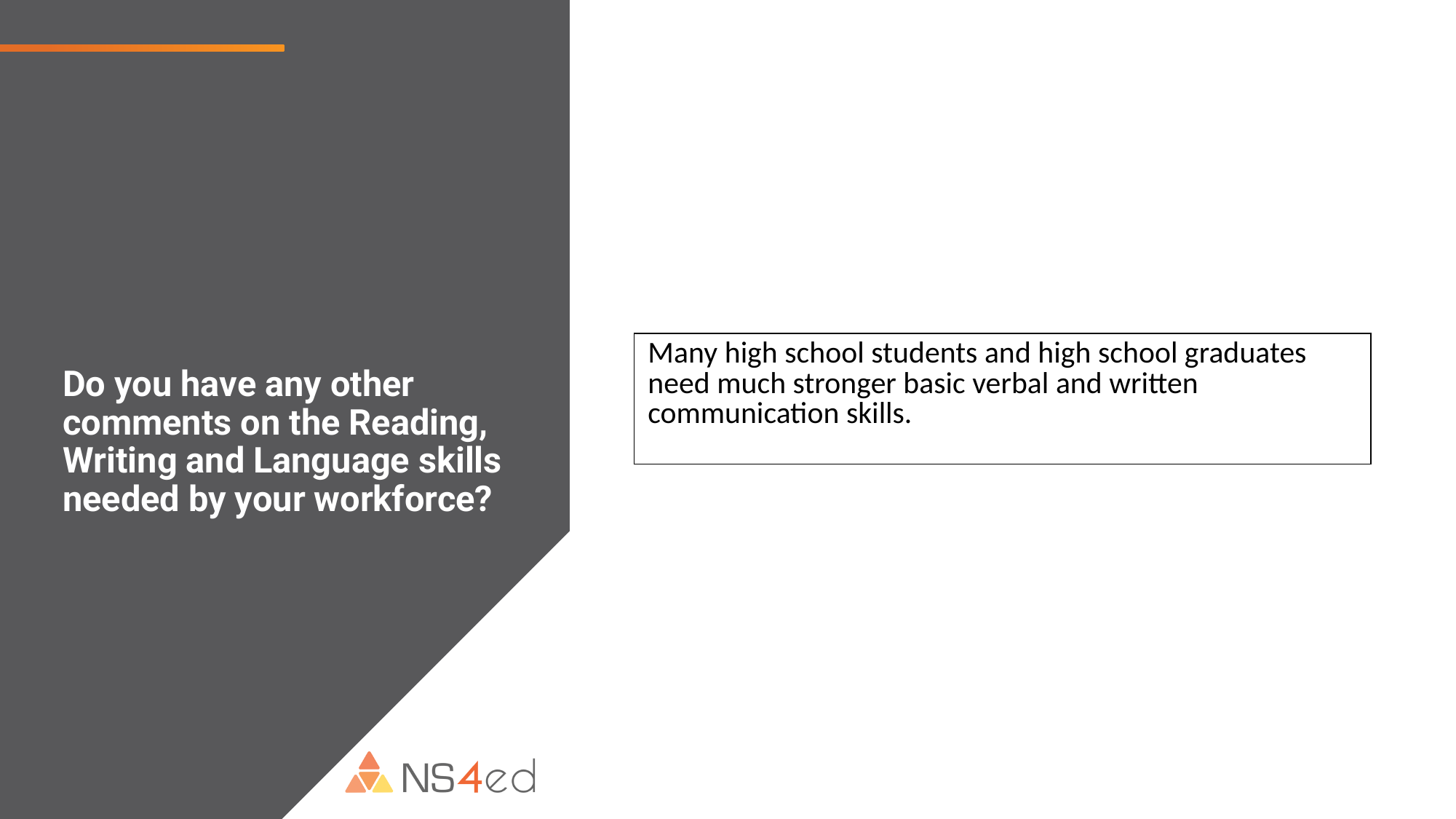

# Do you have any other comments on the Reading, Writing and Language skills needed by your workforce?
| Many high school students and high school graduates need much stronger basic verbal and written communication skills. |
| --- |